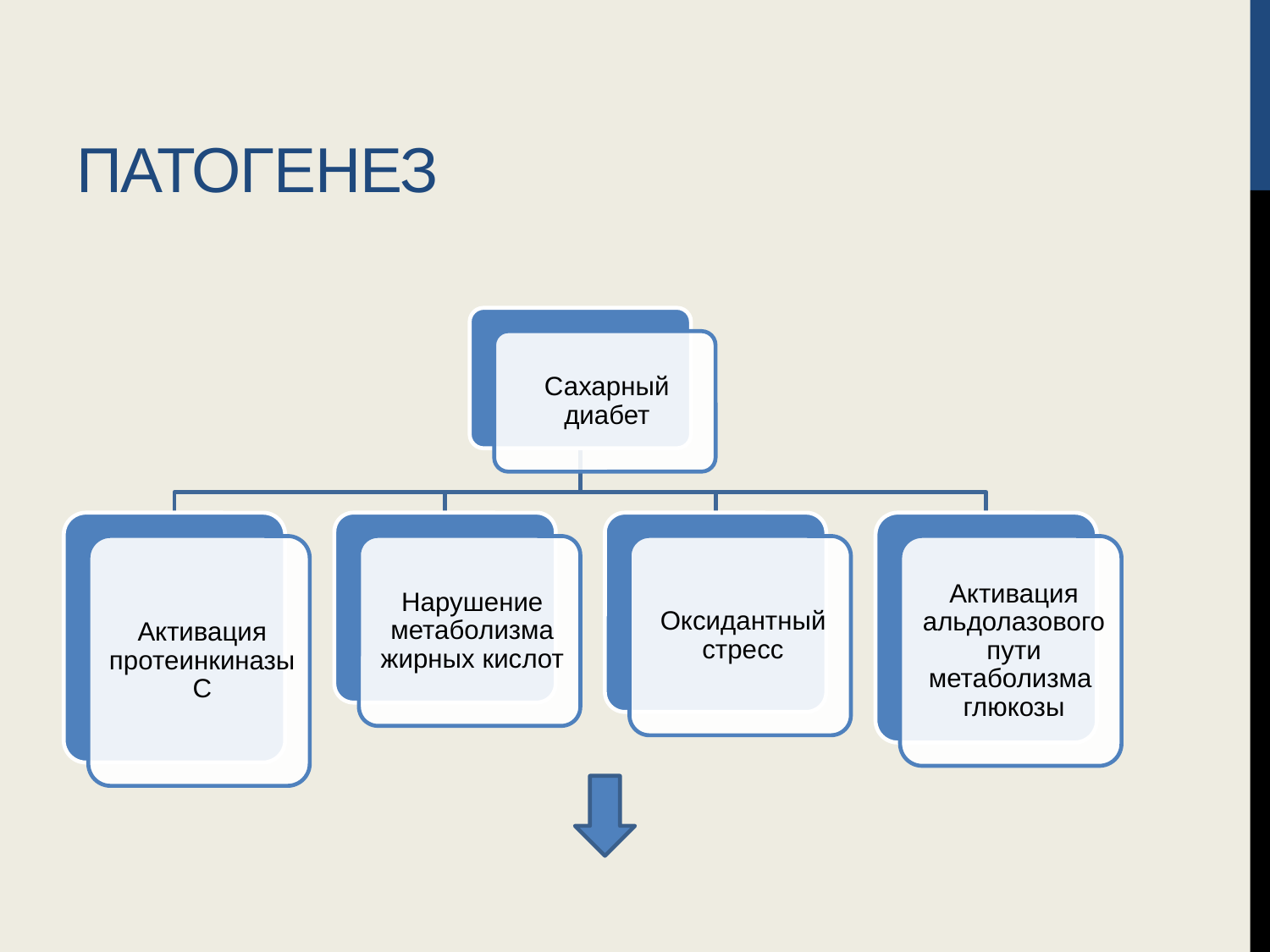

# Патогенез
Сахарный диабет
Активация протеинкиназы С
Нарушение метаболизма жирных кислот
Оксидантный стресс
Активация альдолазового пути метаболизма  глюкозы